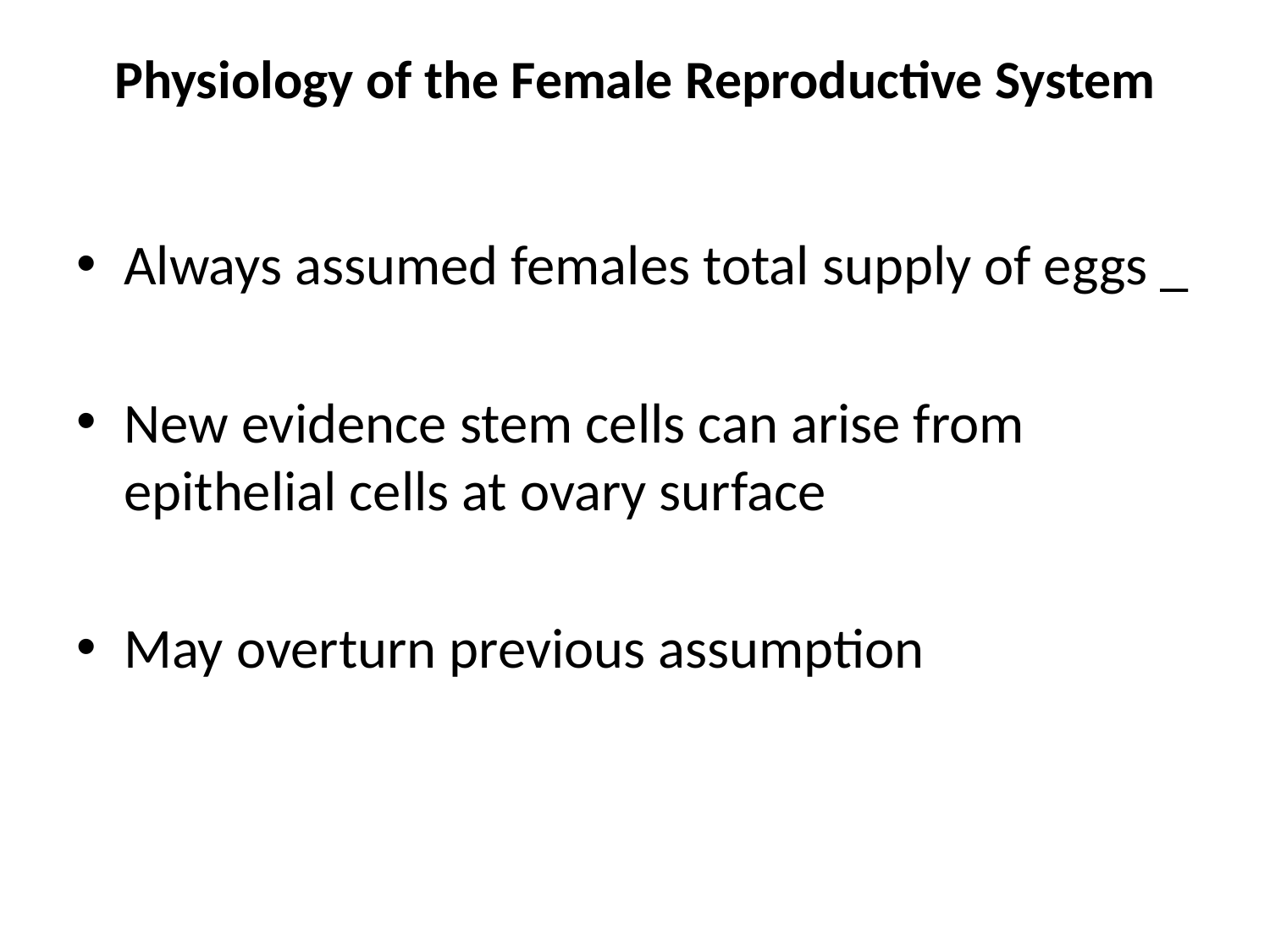

# Physiology of the Female Reproductive System
Always assumed females total supply of eggs _

New evidence stem cells can arise from epithelial cells at ovary surface

May overturn previous assumption